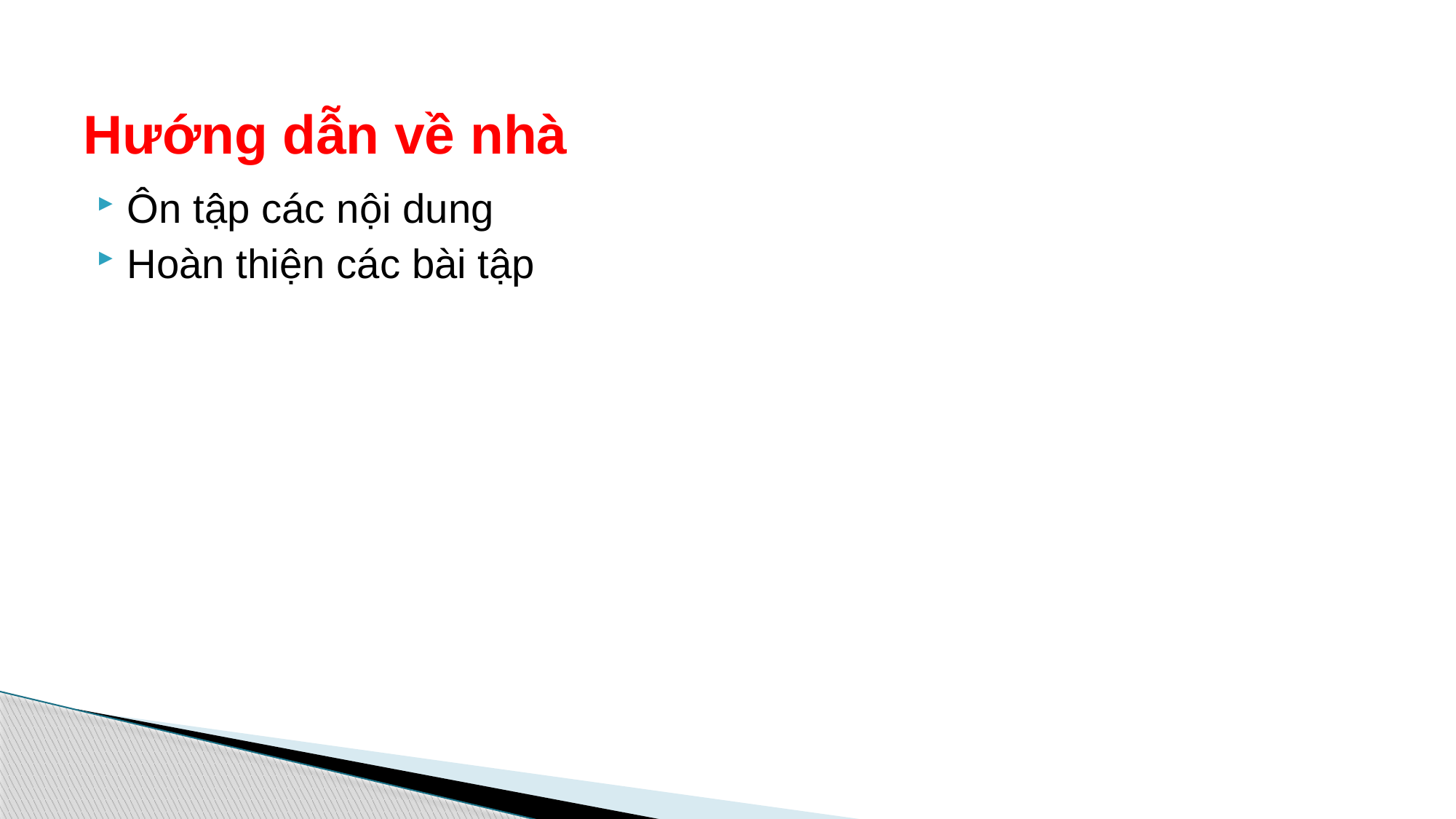

# Hướng dẫn về nhà
Ôn tập các nội dung
Hoàn thiện các bài tập